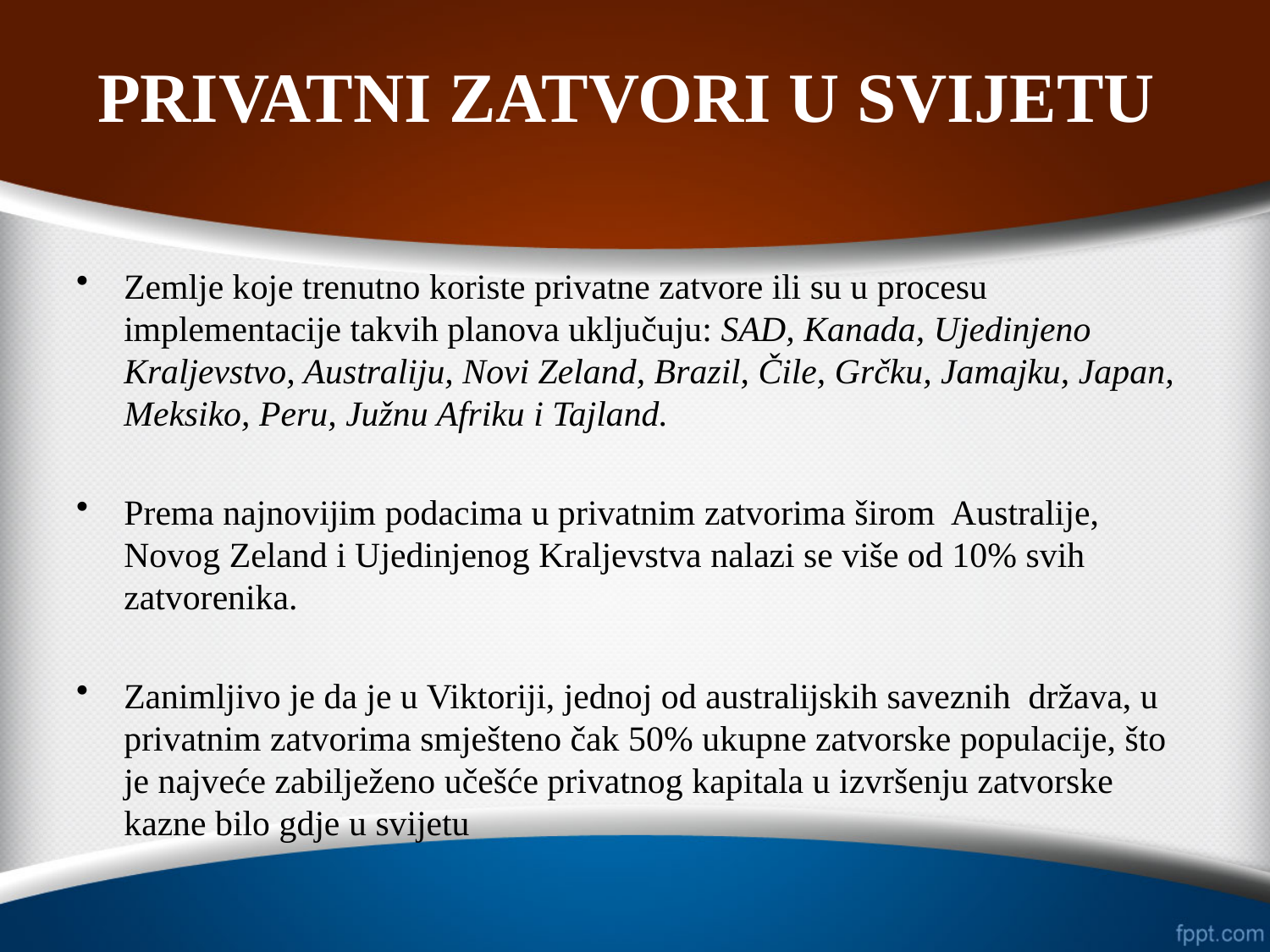

# PRIVATNI ZATVORI U SVIJETU
Zemlje koje trenutno koriste privatne zatvore ili su u procesu implementacije takvih planova uključuju: SAD, Kanada, Ujedinjeno Kraljevstvo, Australiju, Novi Zeland, Brazil, Čile, Grčku, Jamajku, Japan, Meksiko, Peru, Južnu Afriku i Tajland.

Prema najnovijim podacima u privatnim zatvorima širom  Australije, Novog Zeland i Ujedinjenog Kraljevstva nalazi se više od 10% svih zatvorenika.

Zanimljivo je da je u Viktoriji, jednoj od australijskih saveznih  država, u privatnim zatvorima smješteno čak 50% ukupne zatvorske populacije, što je najveće zabilježeno učešće privatnog kapitala u izvršenju zatvorske kazne bilo gdje u svijetu